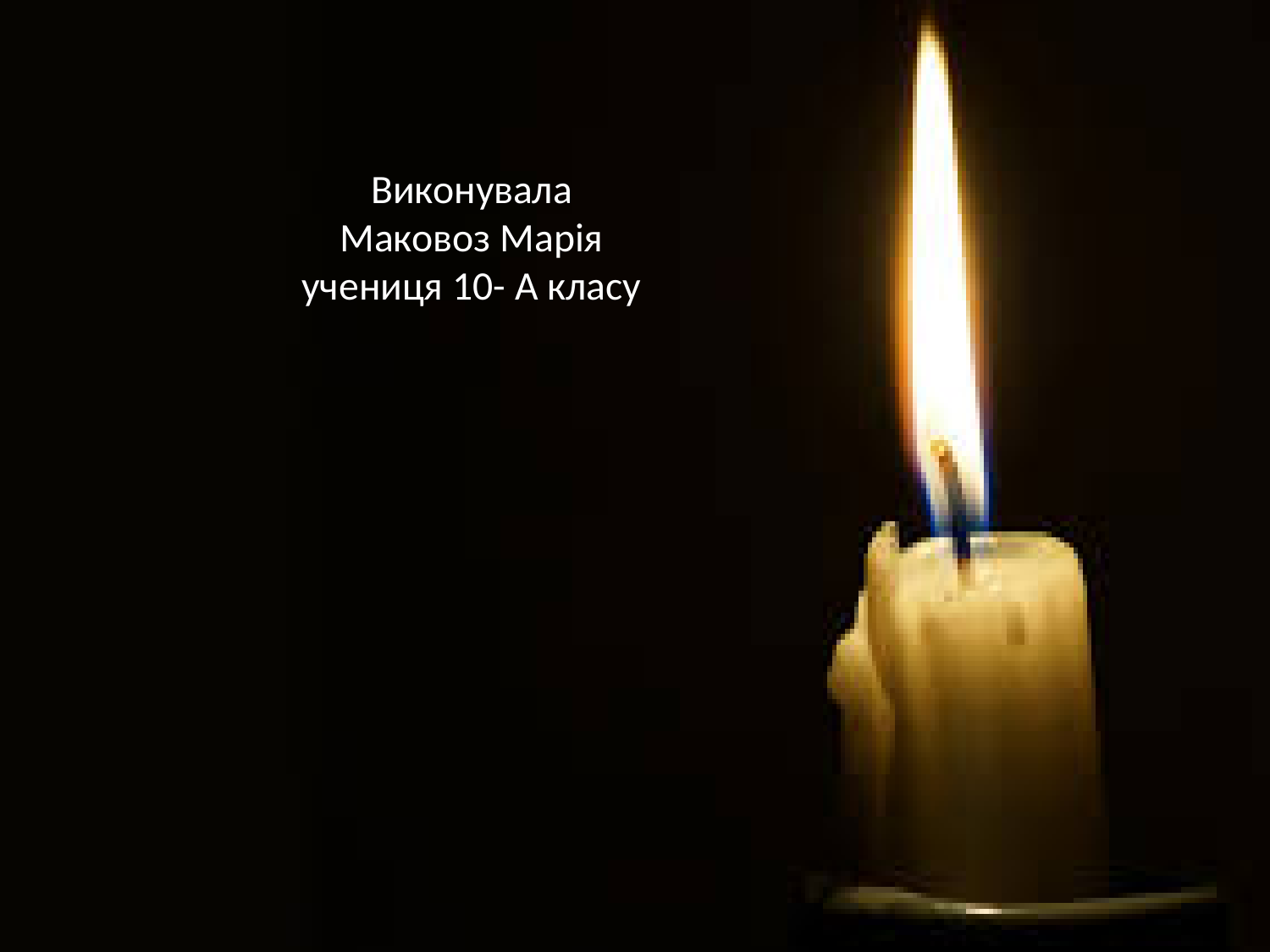

# Виконувала Маковоз Марія учениця 10- А класу